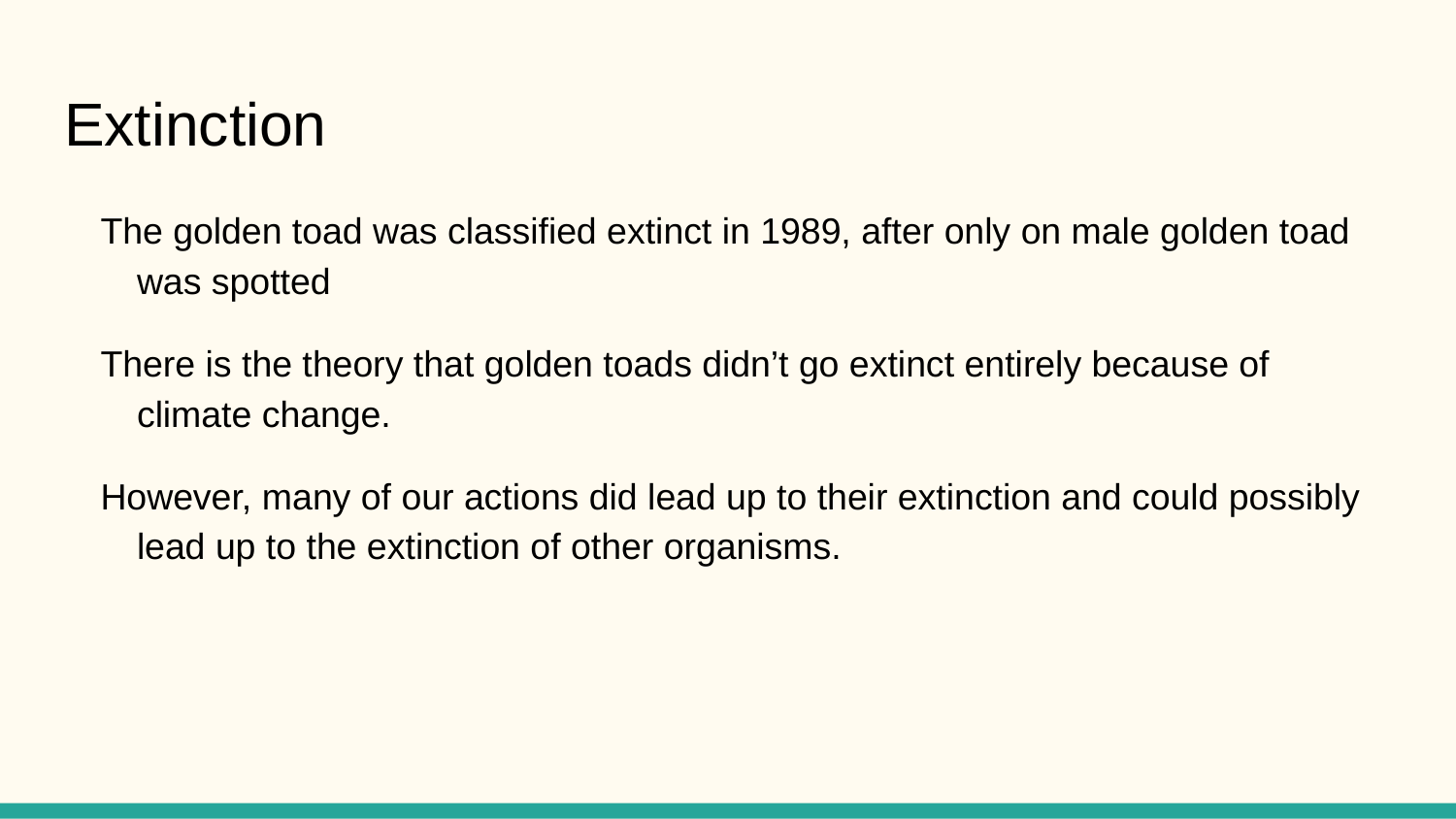

# Extinction
The golden toad was classified extinct in 1989, after only on male golden toad was spotted
There is the theory that golden toads didn’t go extinct entirely because of climate change.
However, many of our actions did lead up to their extinction and could possibly lead up to the extinction of other organisms.